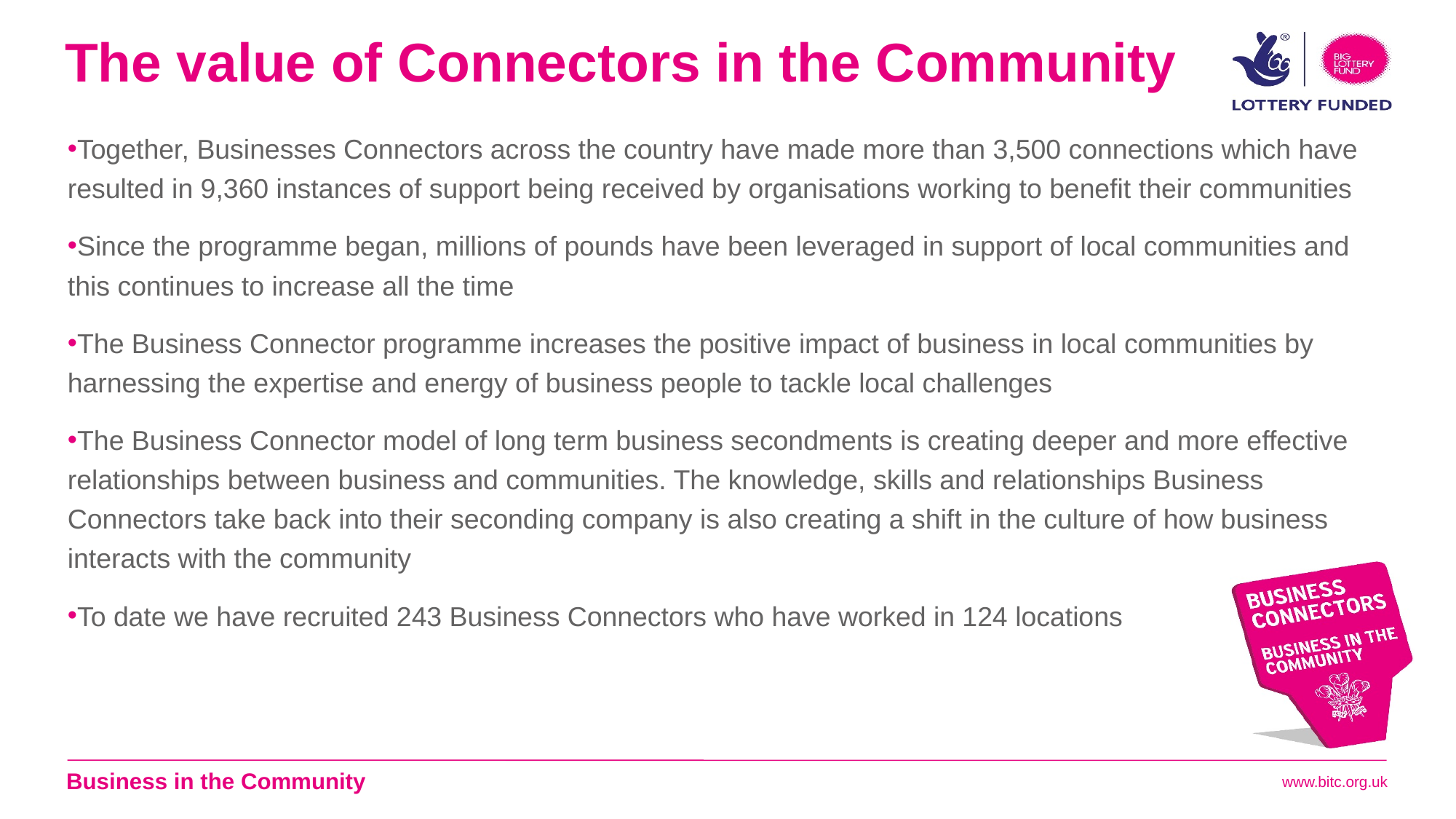

# The value of Connectors in the Community
Together, Businesses Connectors across the country have made more than 3,500 connections which have resulted in 9,360 instances of support being received by organisations working to benefit their communities
Since the programme began, millions of pounds have been leveraged in support of local communities and this continues to increase all the time
The Business Connector programme increases the positive impact of business in local communities by harnessing the expertise and energy of business people to tackle local challenges
The Business Connector model of long term business secondments is creating deeper and more effective relationships between business and communities. The knowledge, skills and relationships Business Connectors take back into their seconding company is also creating a shift in the culture of how business interacts with the community
To date we have recruited 243 Business Connectors who have worked in 124 locations